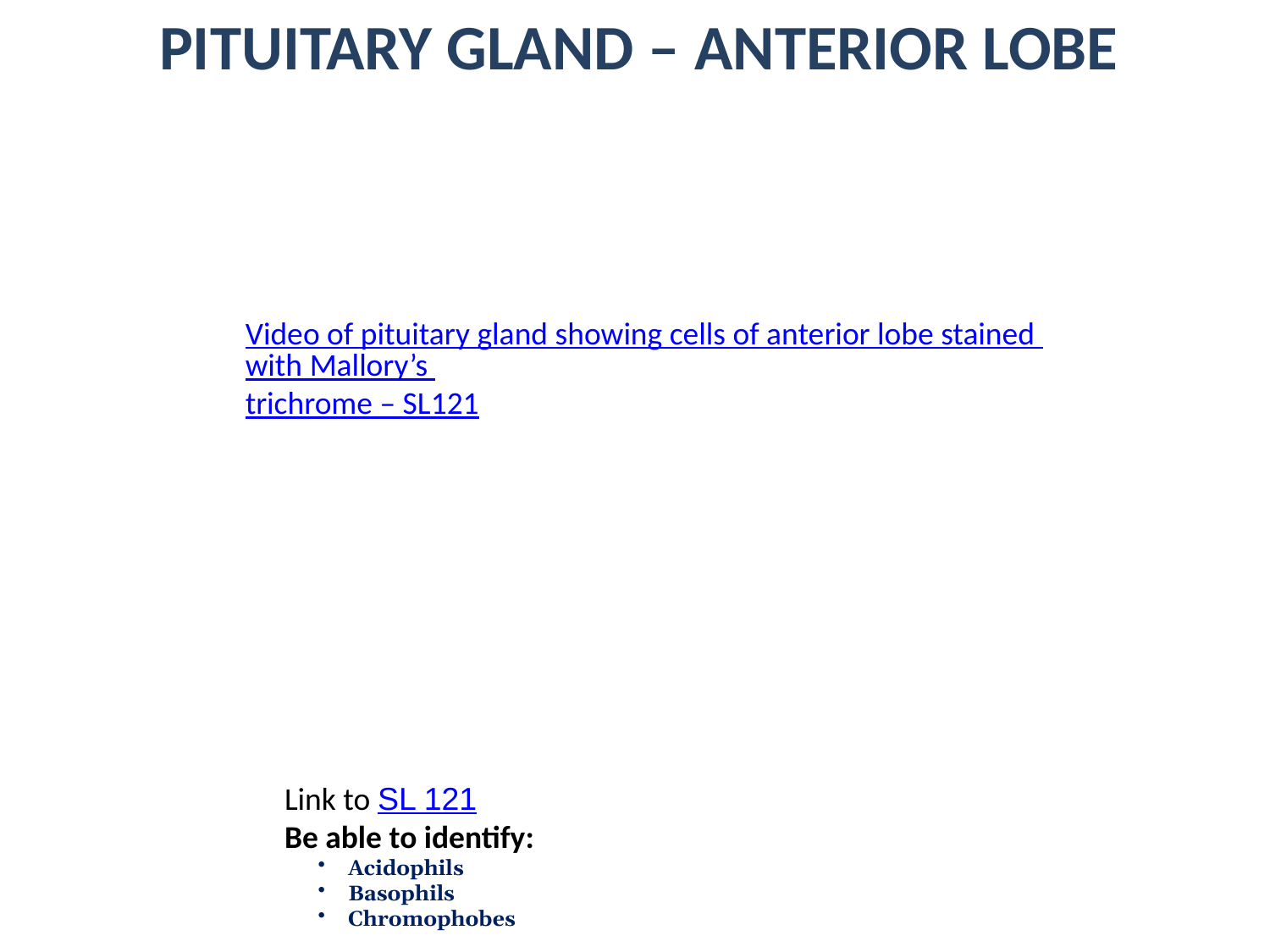

PITUITARY GLAND – ANTERIOR LOBE
Video of pituitary gland showing cells of anterior lobe stained with Mallory’s trichrome – SL121
Link to SL 121
Be able to identify:
Acidophils
Basophils
Chromophobes